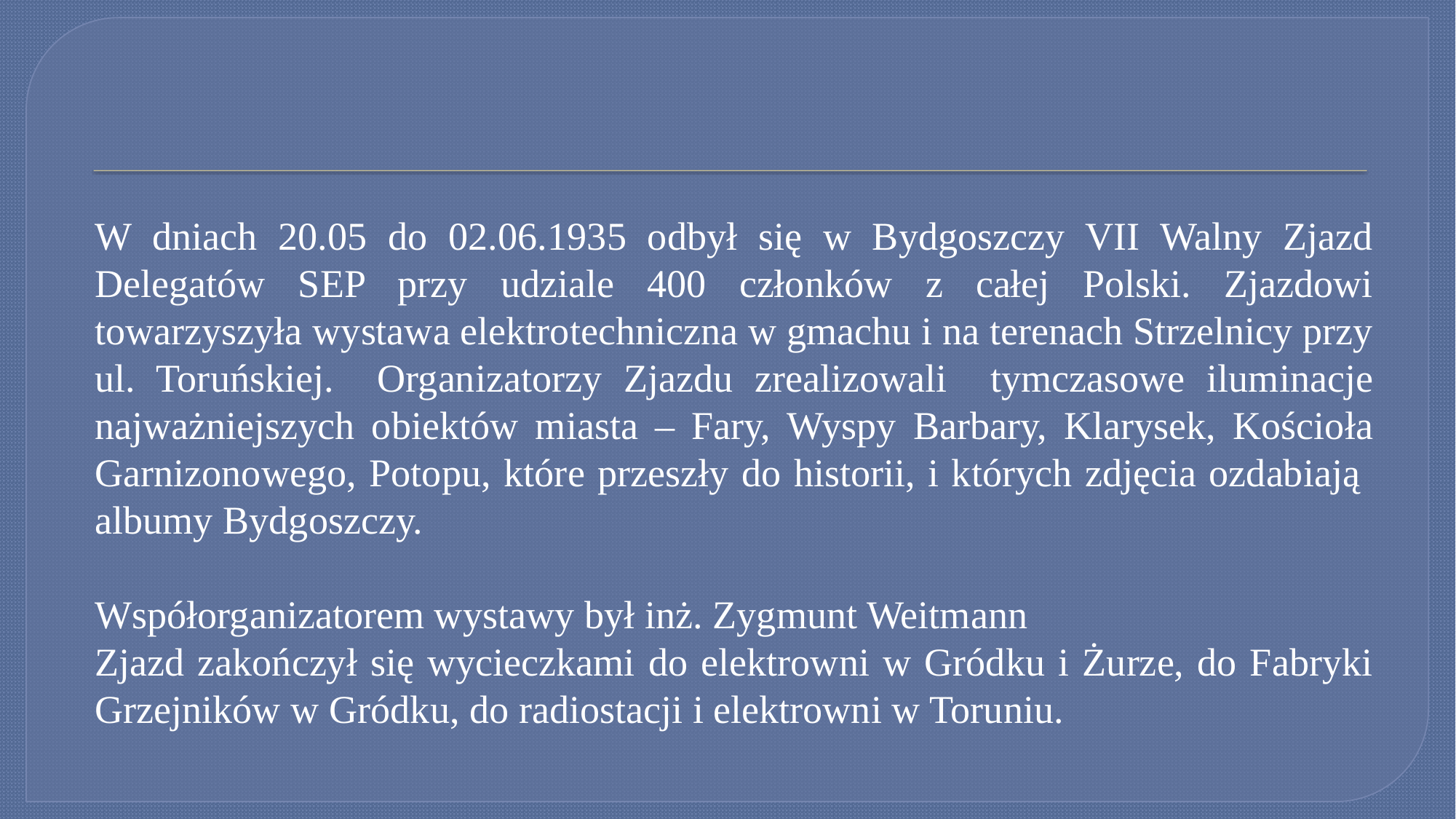

W dniach 20.05 do 02.06.1935 odbył się w Bydgoszczy VII Walny Zjazd Delegatów SEP przy udziale 400 członków z całej Polski. Zjazdowi towarzyszyła wystawa elektrotechniczna w gmachu i na terenach Strzelnicy przy ul. Toruńskiej.  Organizatorzy Zjazdu zrealizowali  tymczasowe iluminacje najważniejszych obiektów miasta – Fary, Wyspy Barbary, Klarysek, Kościoła Garnizonowego, Potopu, które przeszły do historii, i których zdjęcia ozdabiają  albumy Bydgoszczy.

Współorganizatorem wystawy był inż. Zygmunt Weitmann
Zjazd zakończył się wycieczkami do elektrowni w Gródku i Żurze, do Fabryki Grzejników w Gródku, do radiostacji i elektrowni w Toruniu.